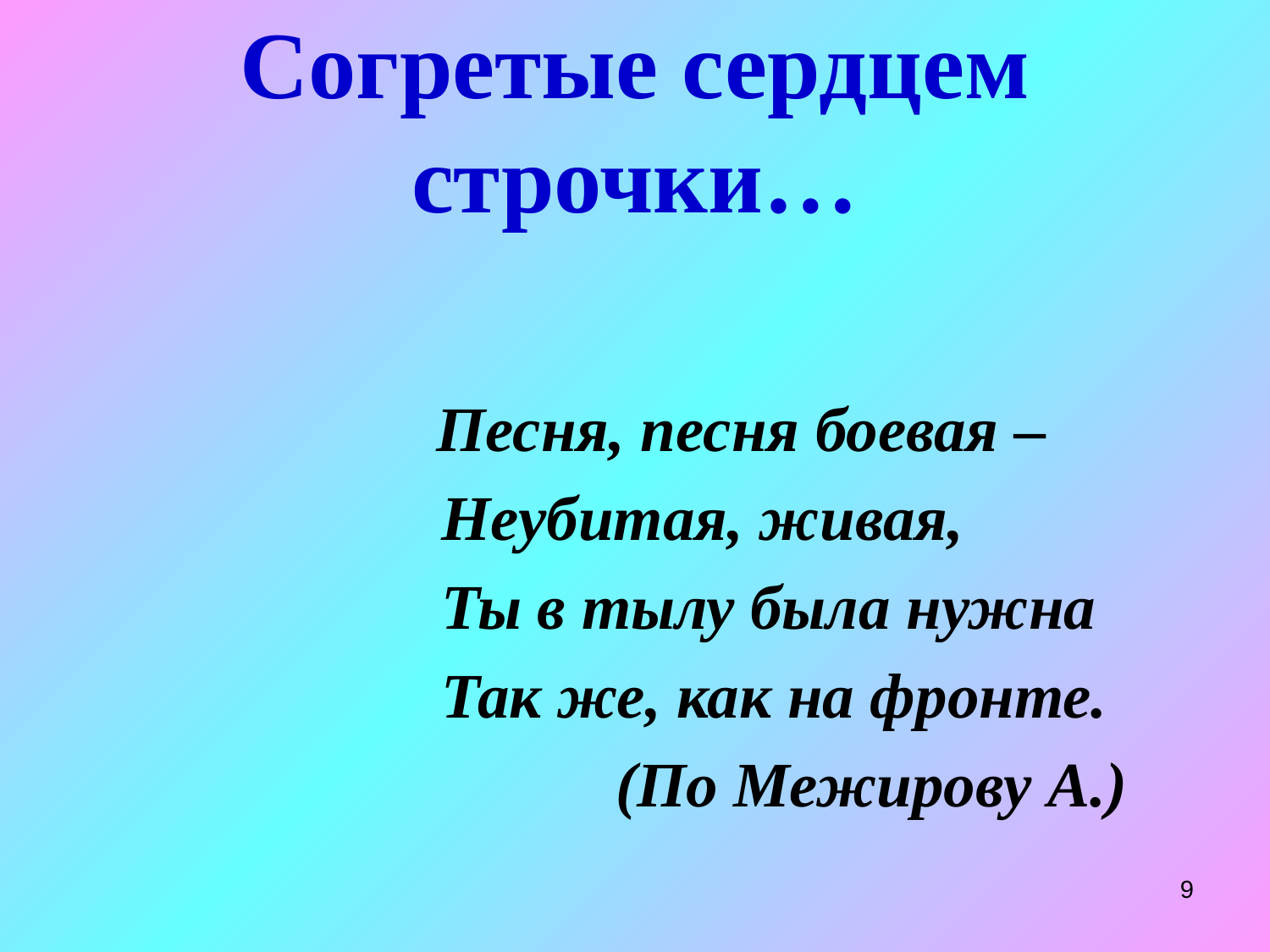

# Согретые сердцем строчки…

                       Песня, песня боевая –
                       Неубитая, живая,
                       Ты в тылу была нужна
                       Так же, как на фронте.
                                  (По Межирову А.)
9